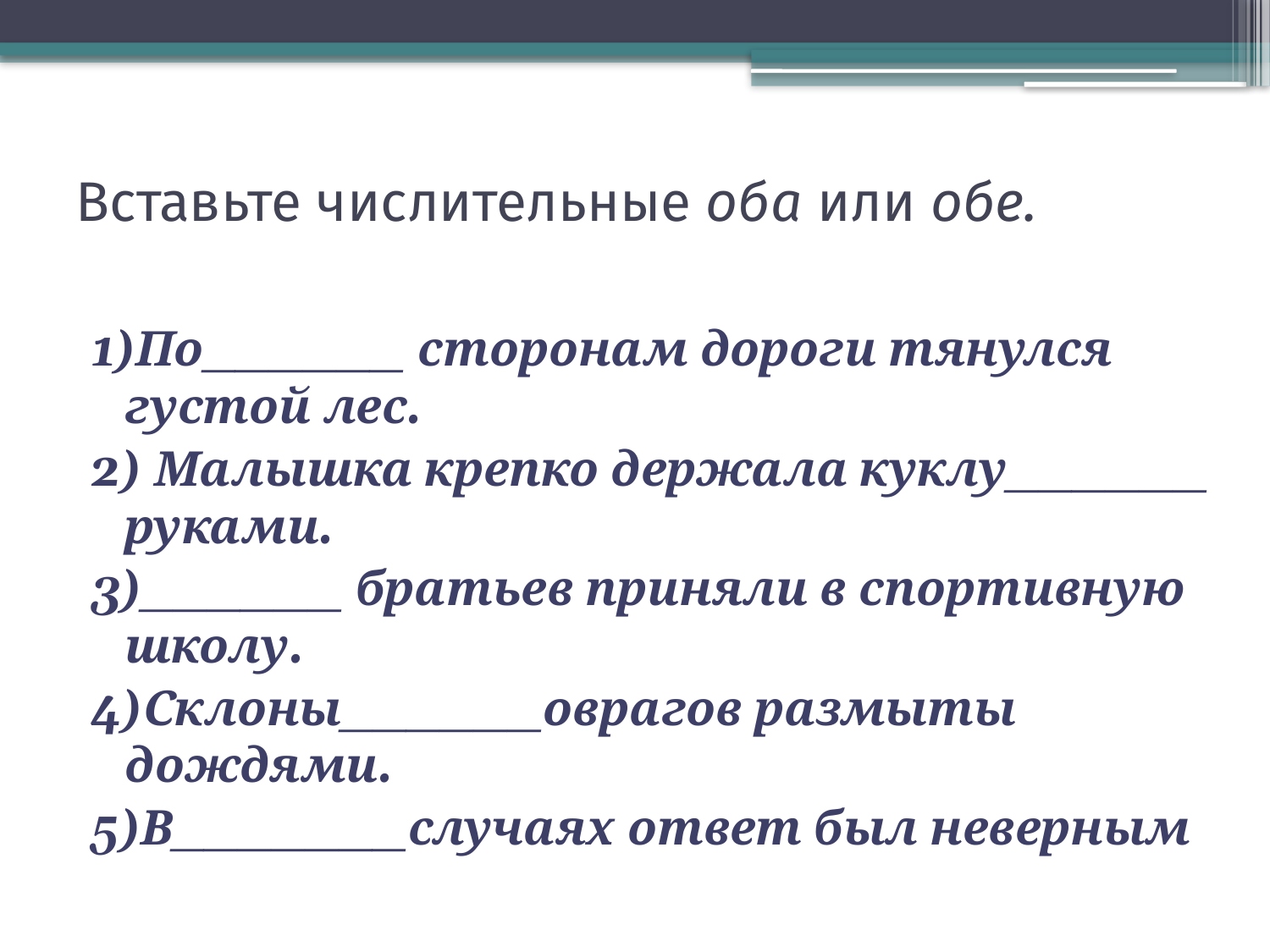

# Вставьте числительные оба или обе.
1)По______ сторонам дороги тянулся густой лес.
2) Малышка крепко держала куклу______ руками.
3)______ братьев приняли в спортивную школу.
4)Склоны______оврагов размыты дождями.
5)В_______случаях ответ был неверным